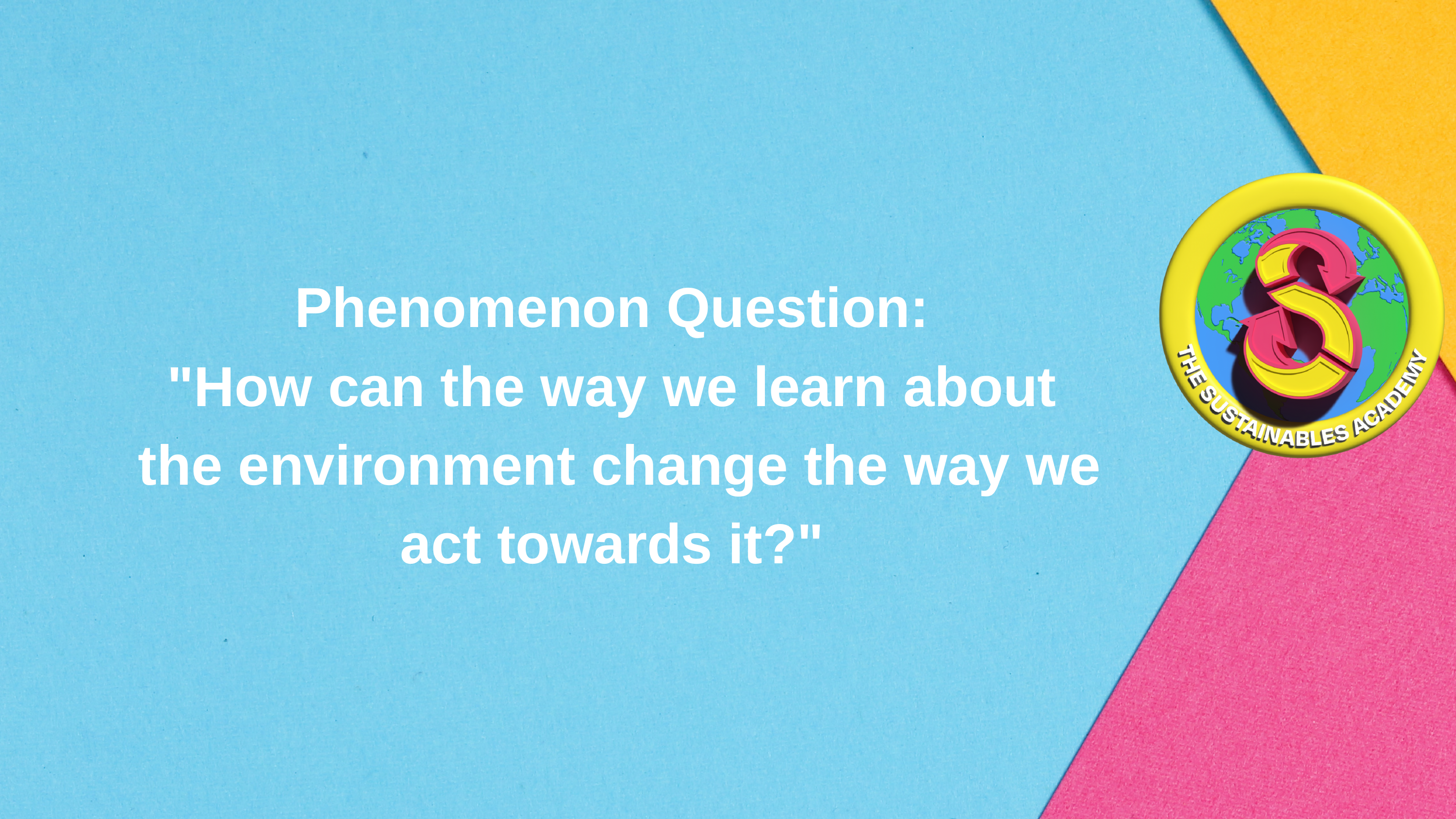

Phenomenon Question:
"How can the way we learn about
 the environment change the way we act towards it?"